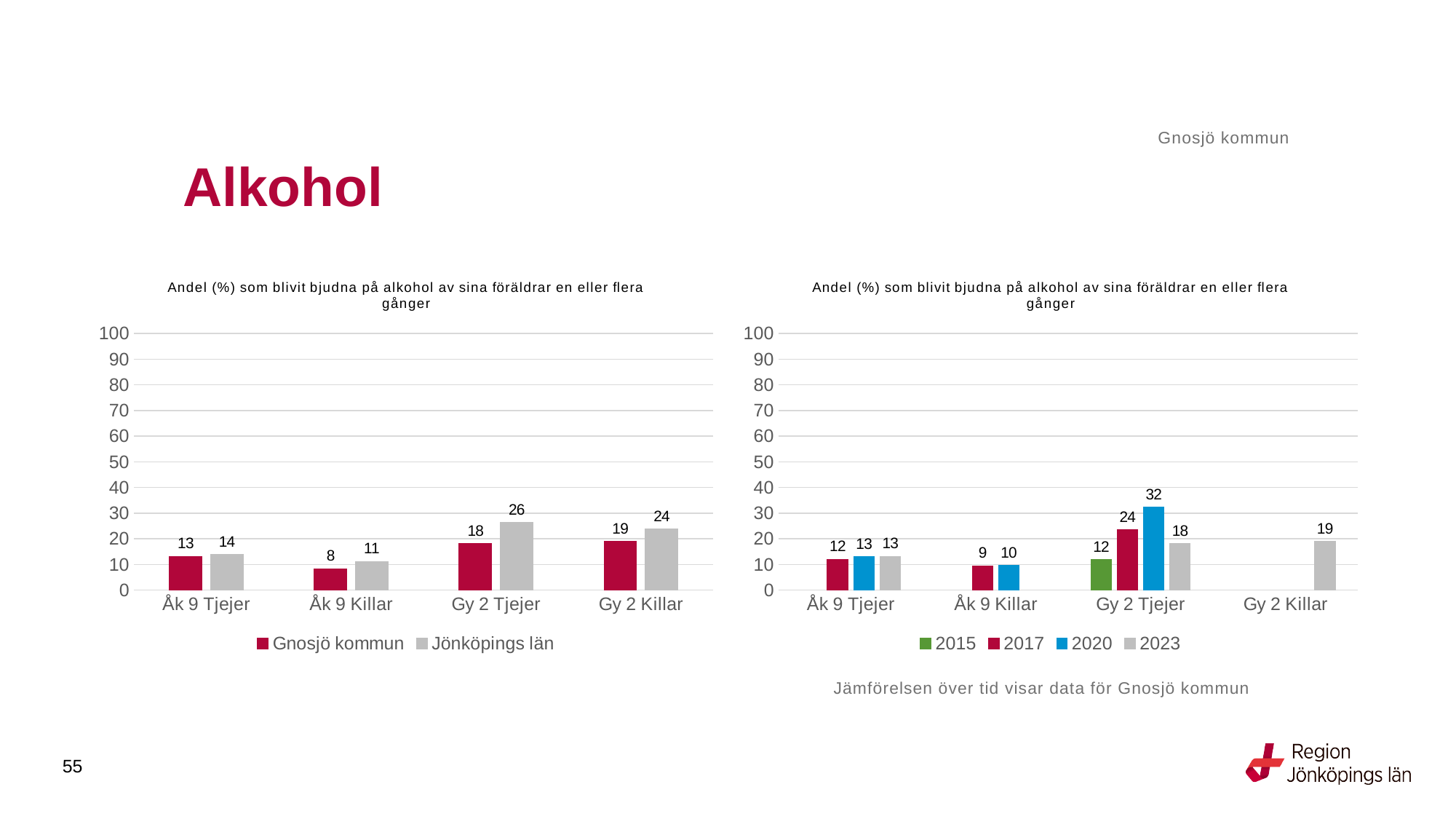

Gnosjö kommun
# Alkohol

### Chart: Andel (%) som blivit bjudna på alkohol av sina föräldrar en eller flera gånger

| Category | Gnosjö kommun | Jönköpings län |
|---|---|---|
| Åk 9 Tjejer | 13.1579 | 13.8747 |
| Åk 9 Killar | 8.3333 | 11.2411 |
| Gy 2 Tjejer | 18.1818 | 26.3624 |
| Gy 2 Killar | 18.9189 | 23.8514 |

### Chart: Andel (%) som blivit bjudna på alkohol av sina föräldrar en eller flera gånger

| Category | 2015 | 2017 | 2020 | 2023 |
|---|---|---|---|---|
| Åk 9 Tjejer | None | 12.069 | 13.0435 | 13.1579 |
| Åk 9 Killar | None | 9.434 | 9.6774 | None |
| Gy 2 Tjejer | 11.9048 | 23.5294 | 32.3529 | 18.1818 |
| Gy 2 Killar | None | None | None | 18.9189 |
Jämförelsen över tid visar data för Gnosjö kommun
55